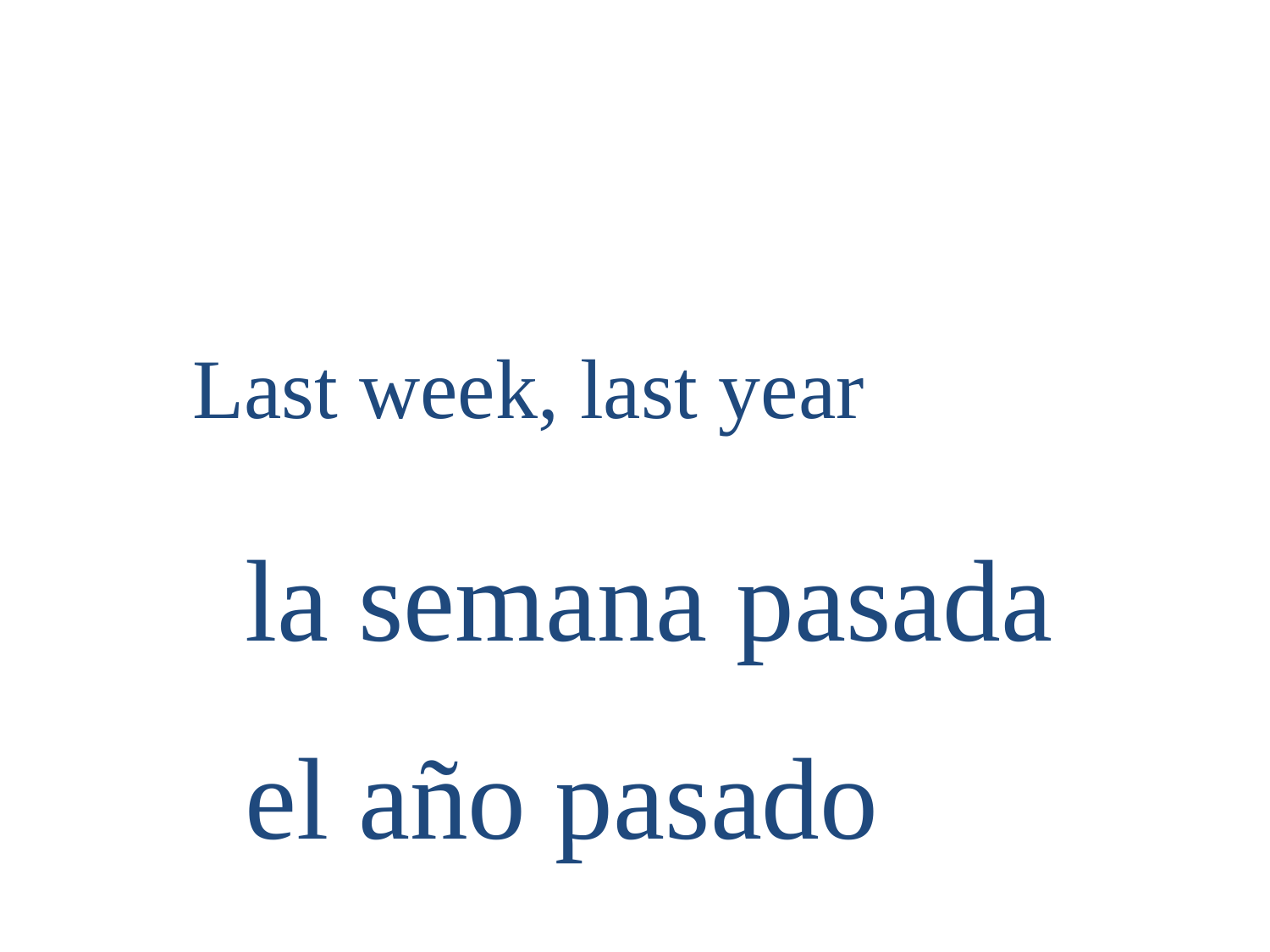

Triggers for  preterite
Last week, last year
la semana pasada
el año pasado